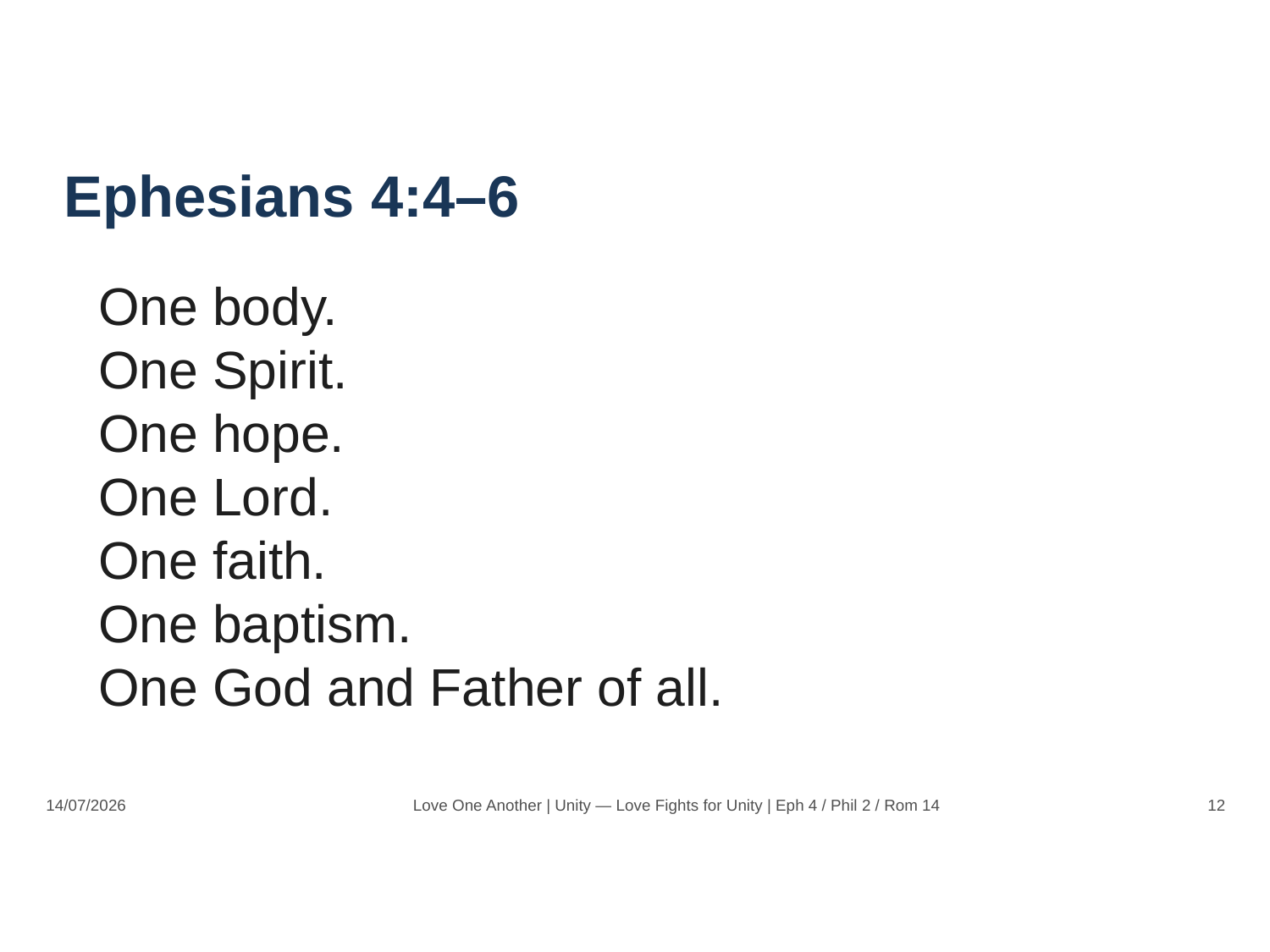

Ephesians 4:4–6
One body.
One Spirit.
One hope.
One Lord.
One faith.
One baptism.
One God and Father of all.
14/07/2026
Love One Another | Unity — Love Fights for Unity | Eph 4 / Phil 2 / Rom 14
12